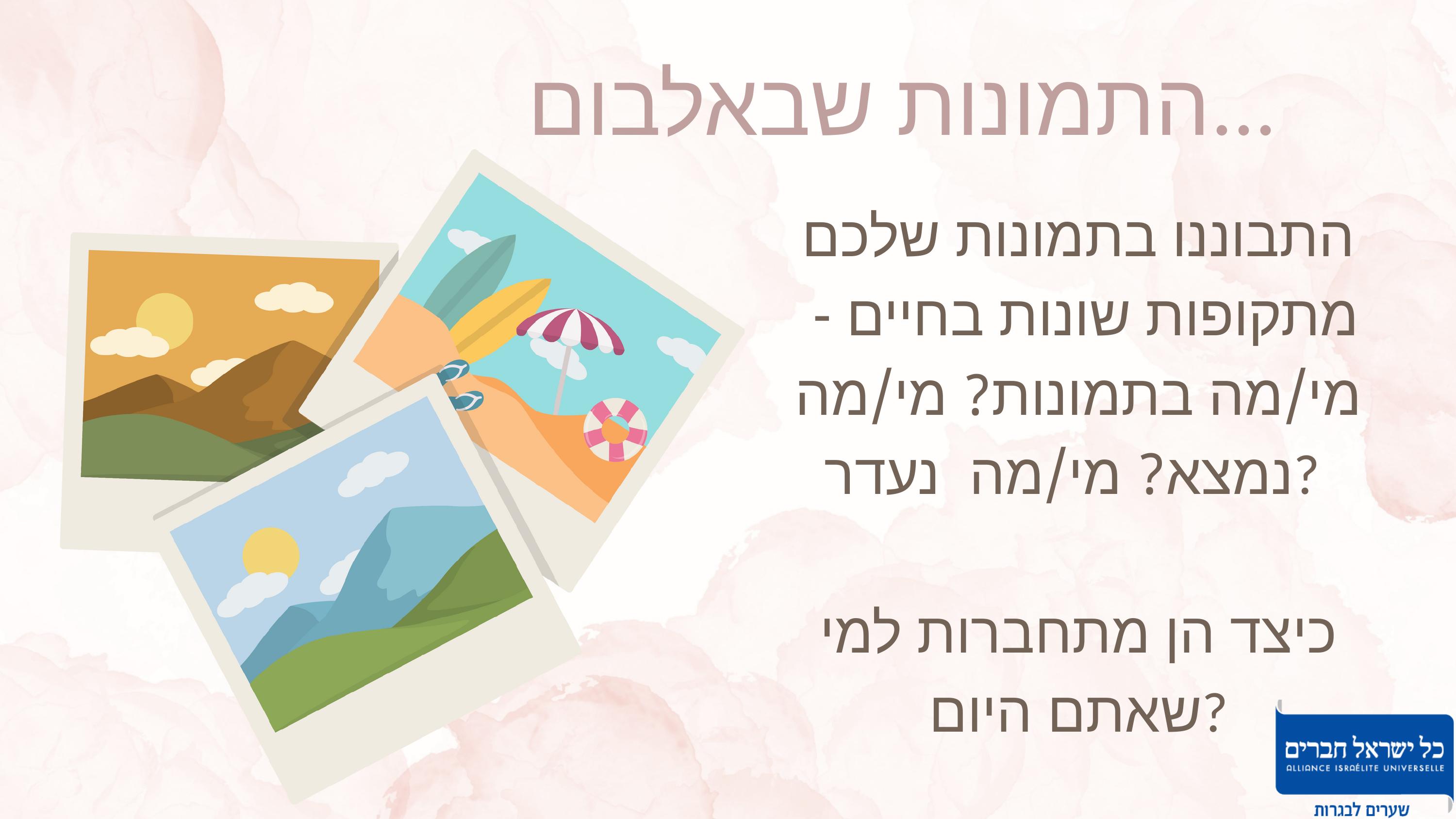

התמונות שבאלבום...

התבוננו בתמונות שלכם מתקופות שונות בחיים -  מי/מה בתמונות? מי/מה נמצא? מי/מה  נעדר?

כיצד הן מתחברות למי שאתם היום?